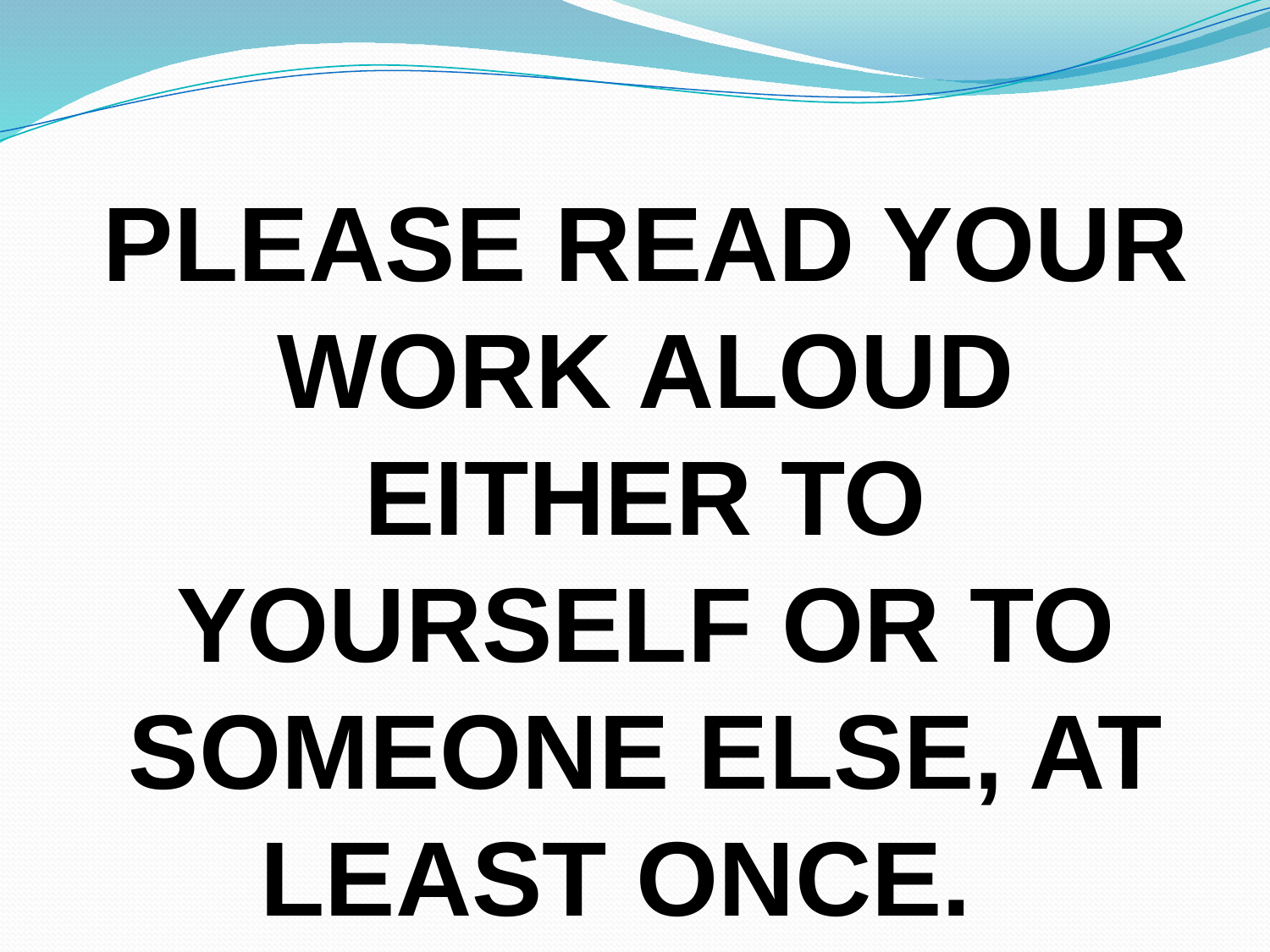

PLEASE READ YOUR WORK ALOUD EITHER TO YOURSELF OR TO SOMEONE ELSE, AT LEAST ONCE.